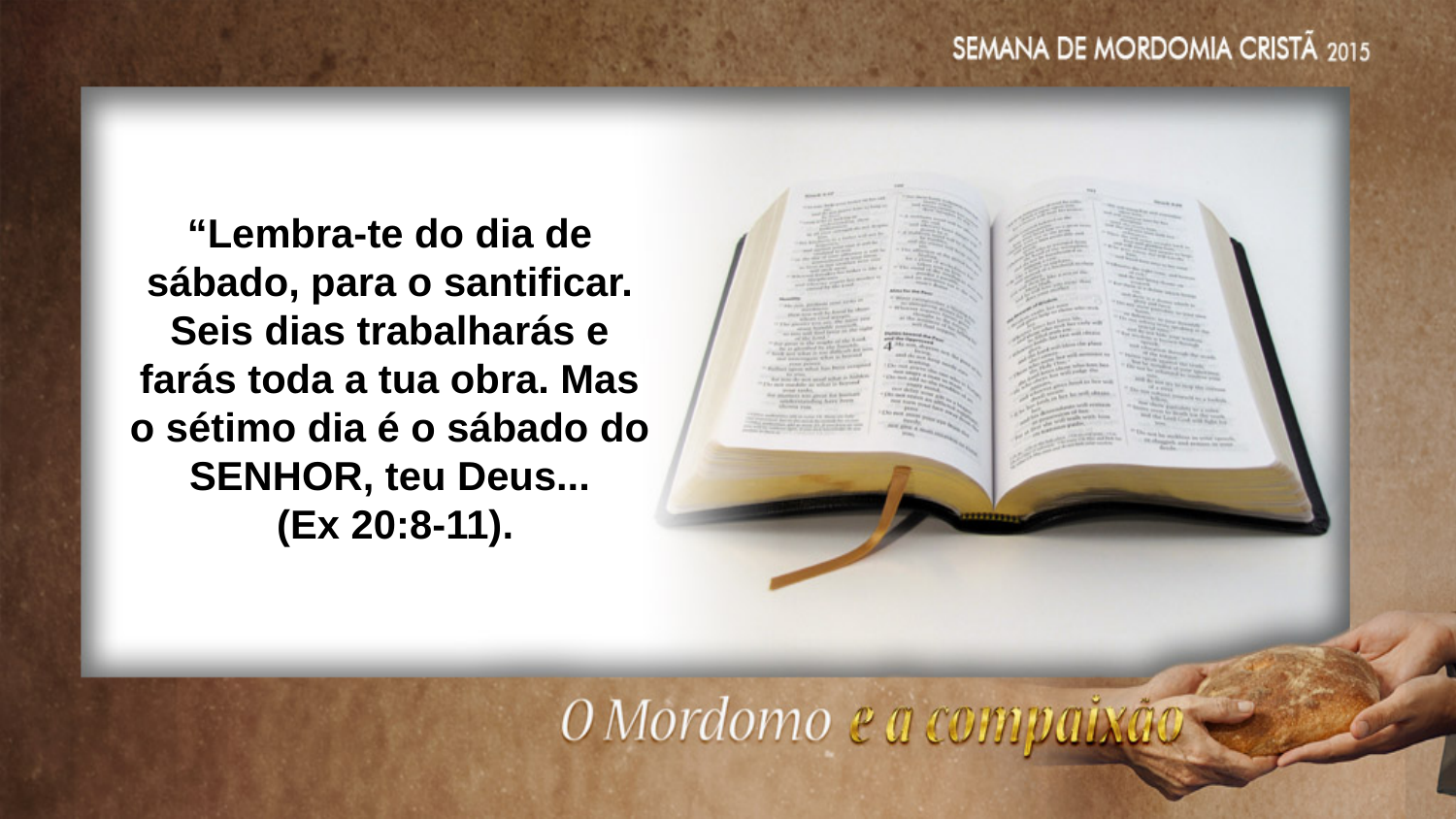

“Lembra-te do dia de sábado, para o santificar. Seis dias trabalharás e farás toda a tua obra. Mas o sétimo dia é o sábado do SENHOR, teu Deus...
 (Ex 20:8-11).